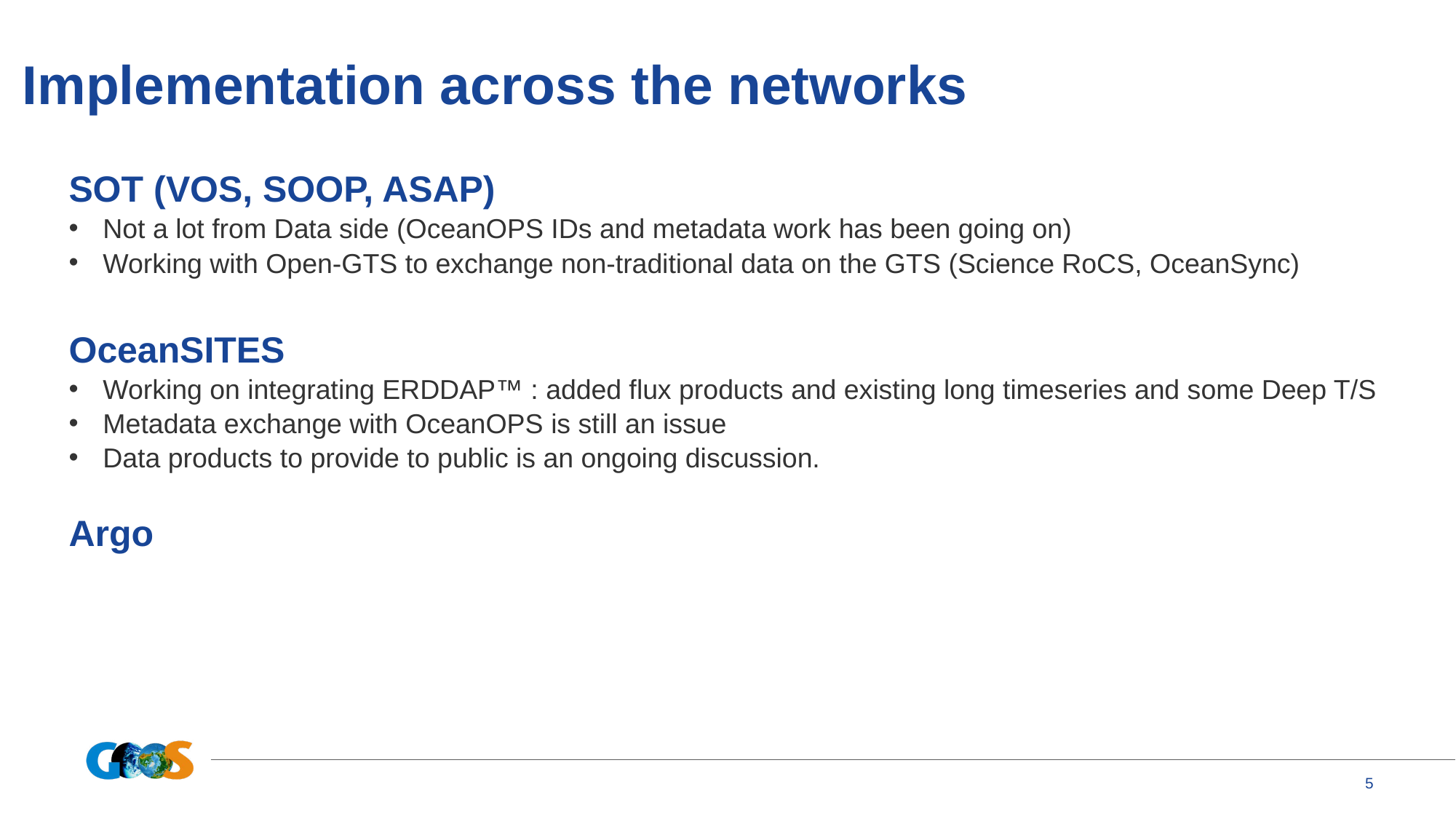

# Implementation across the networks

SOT (VOS, SOOP, ASAP)
Not a lot from Data side (OceanOPS IDs and metadata work has been going on)
Working with Open-GTS to exchange non-traditional data on the GTS (Science RoCS, OceanSync)

OceanSITES
Working on integrating ERDDAP™️ : added flux products and existing long timeseries and some Deep T/S
Metadata exchange with OceanOPS is still an issue
Data products to provide to public is an ongoing discussion.

Argo

5